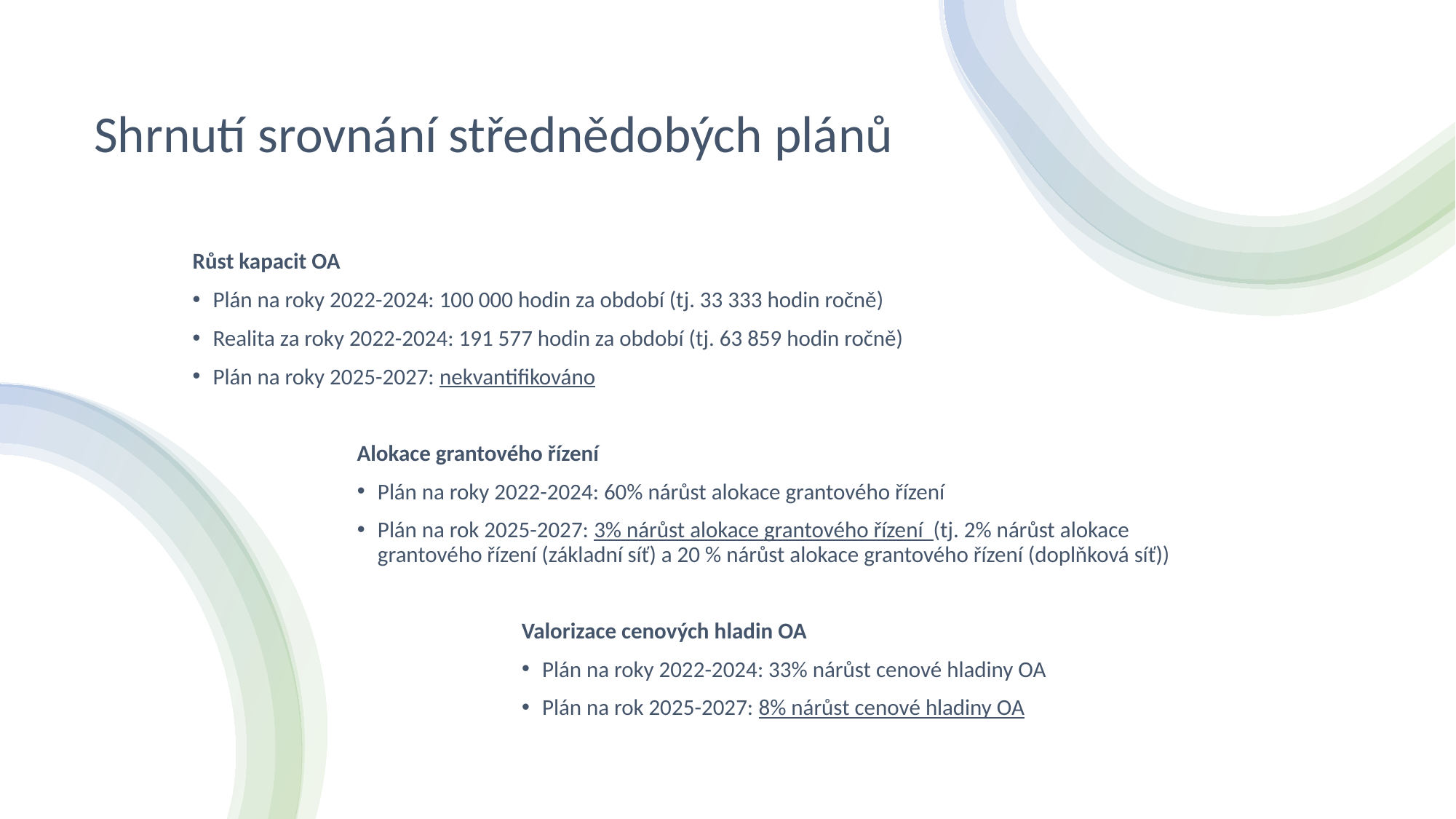

# Shrnutí srovnání střednědobých plánů
Růst kapacit OA
Plán na roky 2022-2024: 100 000 hodin za období (tj. 33 333 hodin ročně)
Realita za roky 2022-2024: 191 577 hodin za období (tj. 63 859 hodin ročně)
Plán na roky 2025-2027: nekvantifikováno

Alokace grantového řízení
Plán na roky 2022-2024: 60% nárůst alokace grantového řízení
Plán na rok 2025-2027: 3% nárůst alokace grantového řízení  (tj. 2% nárůst alokace grantového řízení (základní síť) a 20 % nárůst alokace grantového řízení (doplňková síť))

Valorizace cenových hladin OA
Plán na roky 2022-2024: 33% nárůst cenové hladiny OA
Plán na rok 2025-2027: 8% nárůst cenové hladiny OA